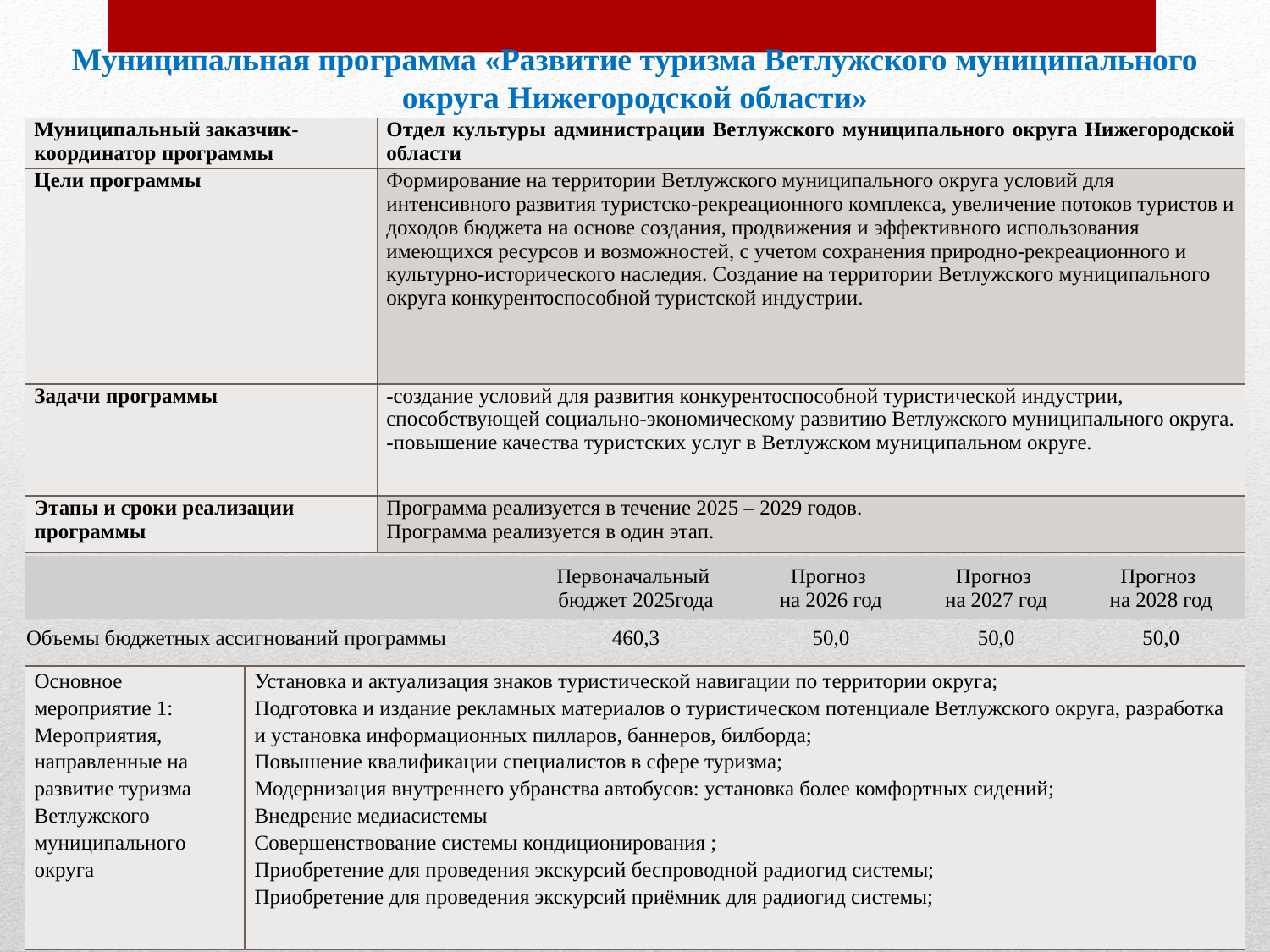

Муниципальная программа «Развитие туризма Ветлужского муниципального округа Нижегородской области»
| Муниципальный заказчик-координатор программы | Отдел культуры администрации Ветлужского муниципального округа Нижегородской области |
| --- | --- |
| Цели программы | Формирование на территории Ветлужского муниципального округа условий для интенсивного развития туристско-рекреационного комплекса, увеличение потоков туристов и доходов бюджета на основе создания, продвижения и эффективного использования имеющихся ресурсов и возможностей, с учетом сохранения природно-рекреационного и культурно-исторического наследия. Создание на территории Ветлужского муниципального округа конкурентоспособной туристской индустрии. |
| Задачи программы | -создание условий для развития конкурентоспособной туристической индустрии, способствующей социально-экономическому развитию Ветлужского муниципального округа. -повышение качества туристских услуг в Ветлужском муниципальном округе. |
| Этапы и сроки реализации программы | Программа реализуется в течение 2025 – 2029 годов. Программа реализуется в один этап. |
|  | Первоначальный бюджет 2025года | Прогноз на 2026 год | Прогноз на 2027 год | Прогноз на 2028 год |
| --- | --- | --- | --- | --- |
| Объемы бюджетных ассигнований программы | 460,3 | 50,0 | 50,0 | 50,0 |
| Основное мероприятие 1: Мероприятия, направленные на развитие туризма Ветлужского муниципального округа | Установка и актуализация знаков туристической навигации по территории округа; Подготовка и издание рекламных материалов о туристическом потенциале Ветлужского округа, разработка и установка информационных пилларов, баннеров, билборда; Повышение квалификации специалистов в сфере туризма; Модернизация внутреннего убранства автобусов: установка более комфортных сидений; Внедрение медиасистемы Совершенствование системы кондиционирования ; Приобретение для проведения экскурсий беспроводной радиогид системы; Приобретение для проведения экскурсий приёмник для радиогид системы; |
| --- | --- |